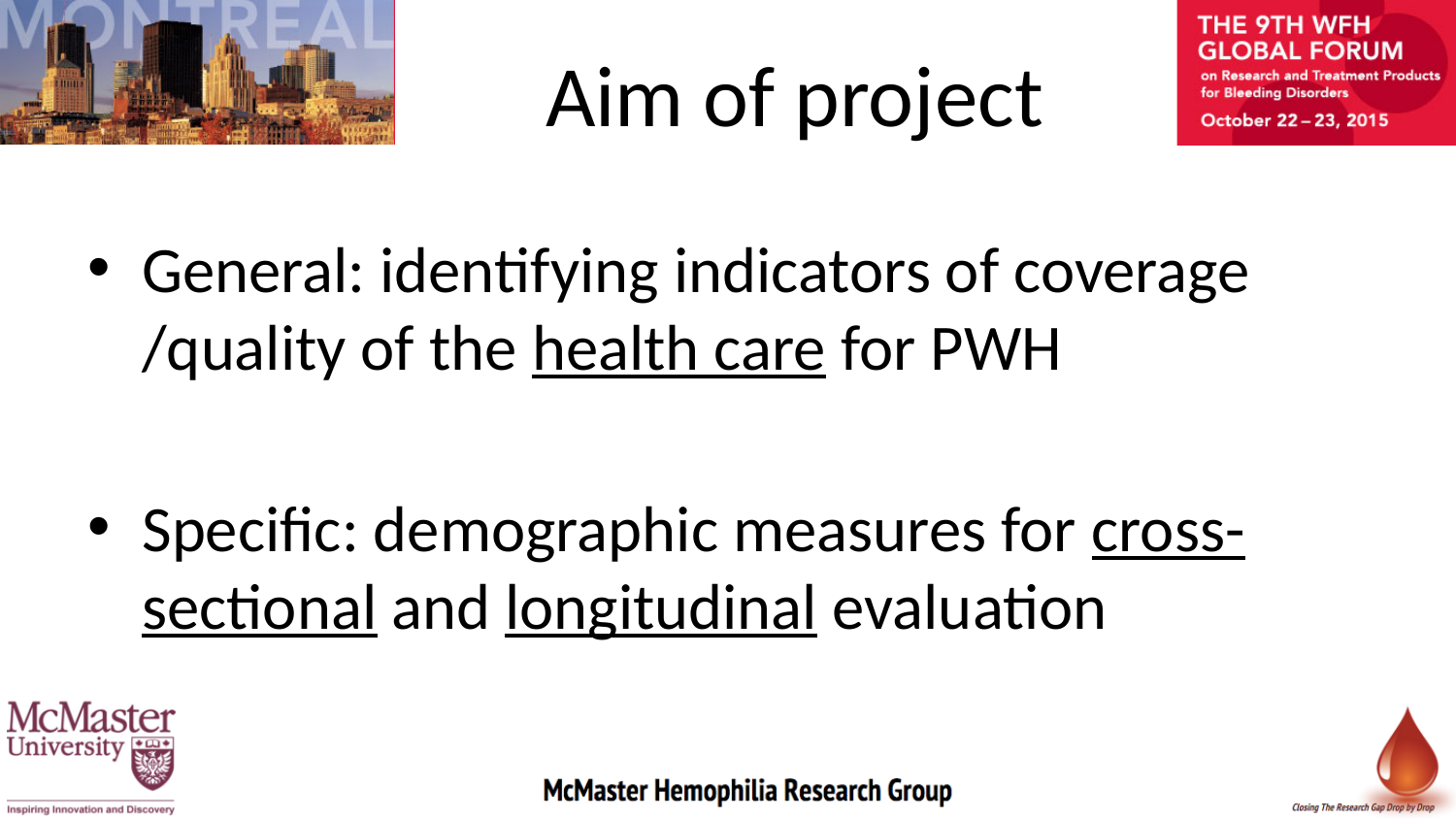

# Aim of project
General: identifying indicators of coverage /quality of the health care for PWH

Specific: demographic measures for cross-sectional and longitudinal evaluation